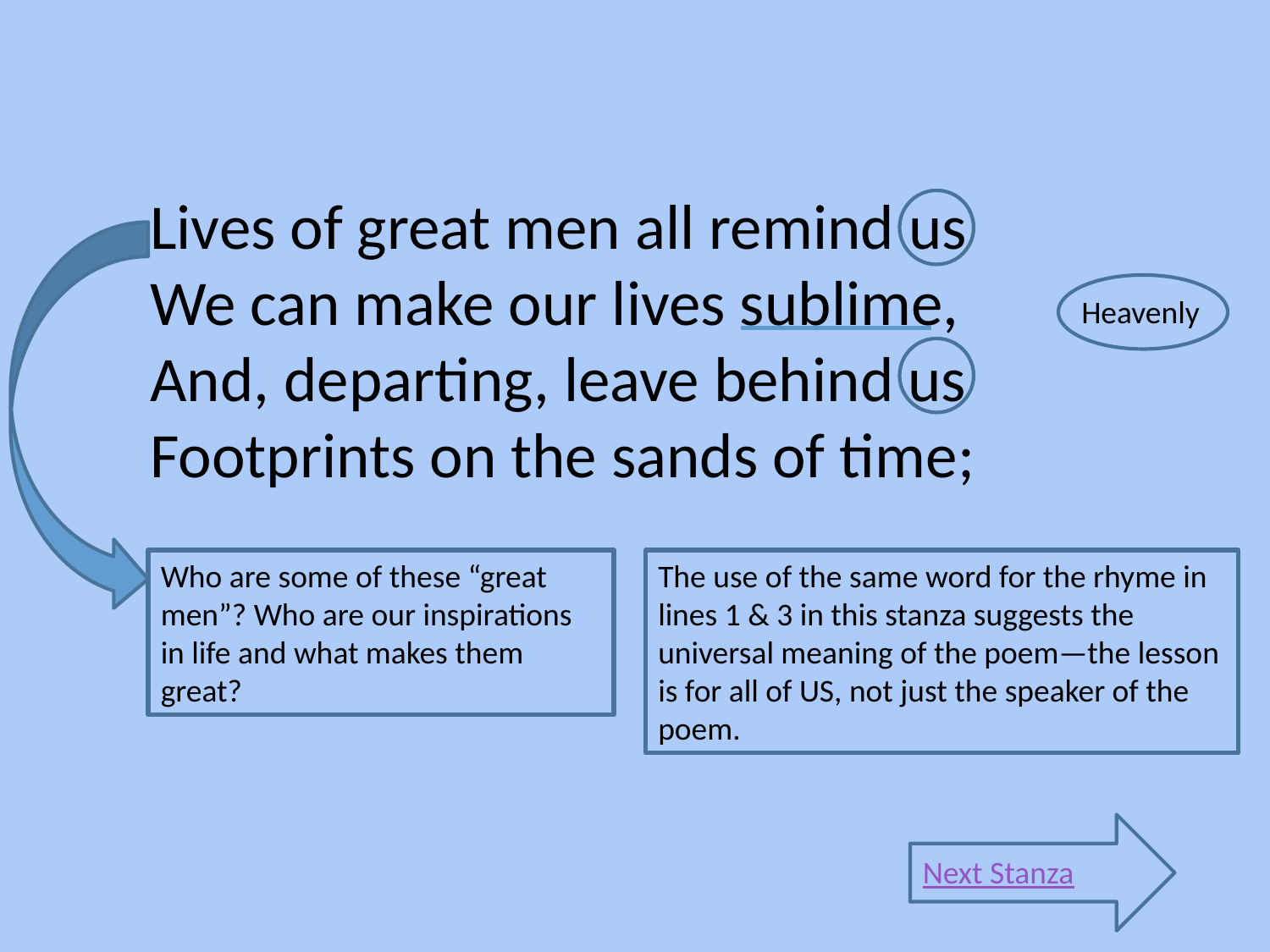

Lives of great men all remind us
We can make our lives sublime,
And, departing, leave behind us
Footprints on the sands of time;

The use of the same word for the rhyme in lines 1 & 3 in this stanza suggests the universal meaning of the poem—the lesson is for all of US, not just the speaker of the poem.

Heavenly
Who are some of these “great men”? Who are our inspirations in life and what makes them great?

Next Stanza